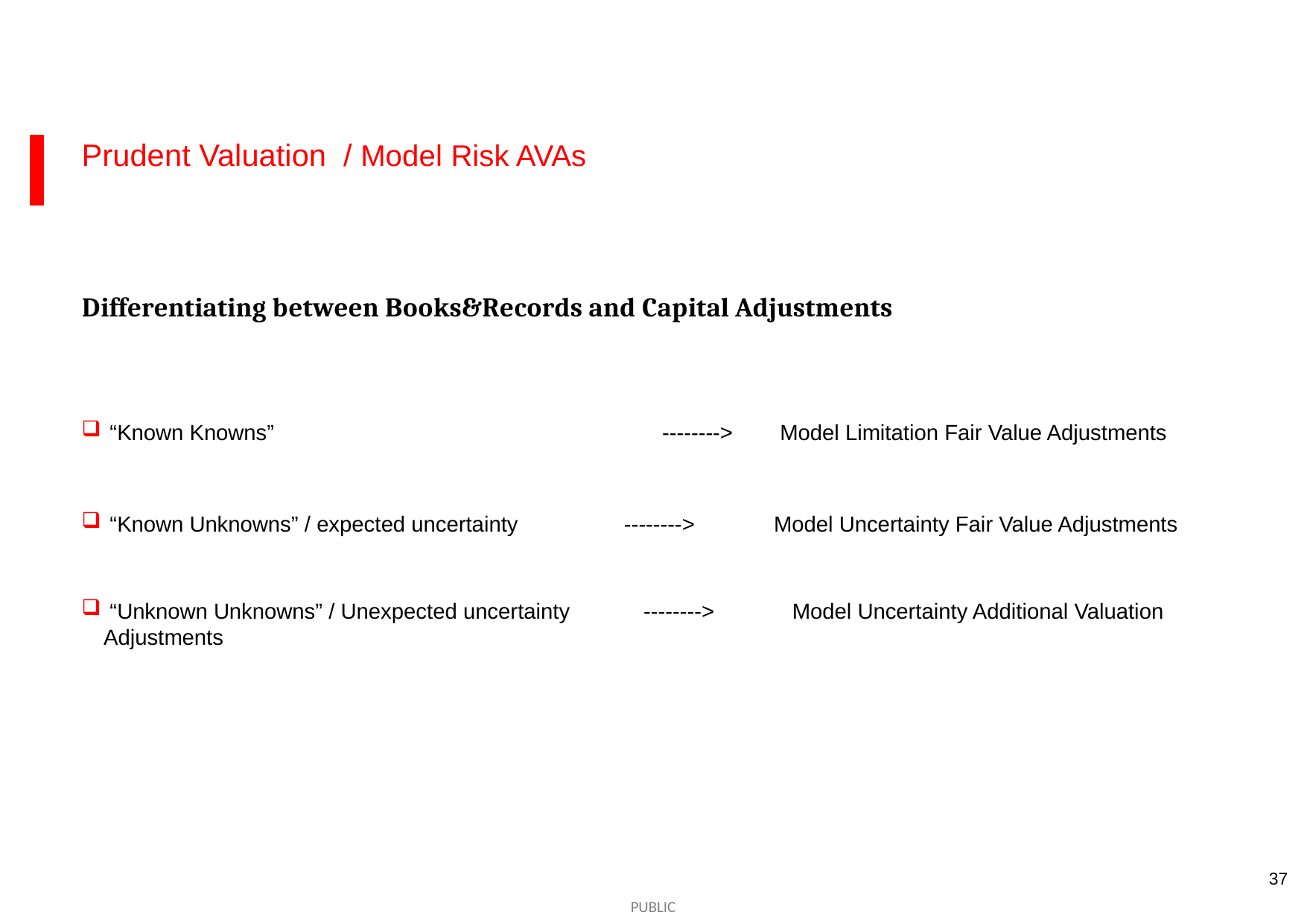

Prudent Valuation  / Model Risk AVAs
Differentiating between Books&Records and Capital Adjustments

 “Known Knowns”				-------->	 Model Limitation Fair Value Adjustments

 “Known Unknowns” / expected uncertainty	            -------->	Model Uncertainty Fair Value Adjustments

 “Unknown Unknowns” / Unexpected uncertainty            --------> 	   Model Uncertainty Additional Valuation Adjustments

37